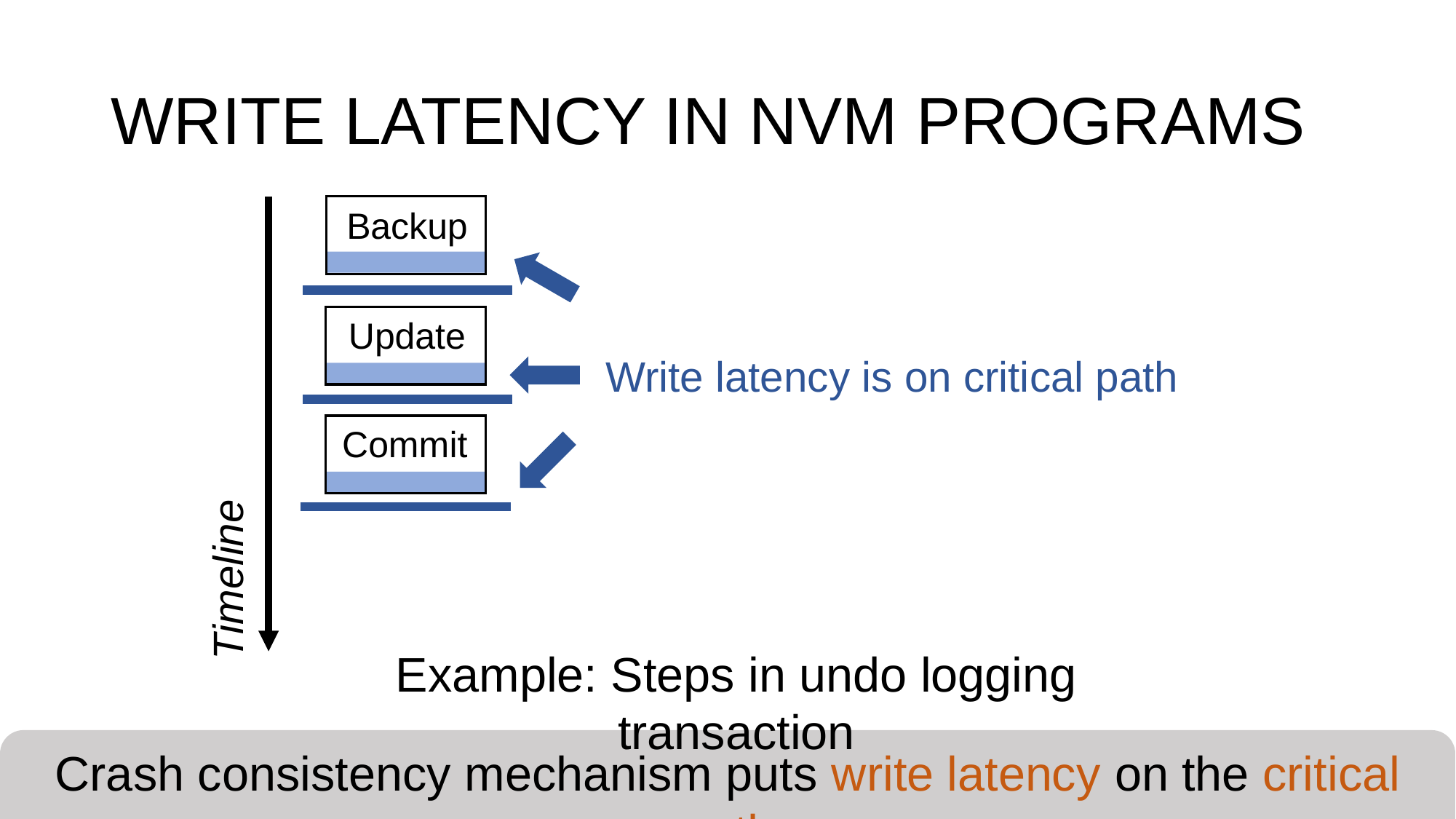

# WRITE LATENCY IN NVM PROGRAMS
Timeline

Backup

Update

Commit

Write latency is on critical path
Example: Steps in undo logging transaction
Crash consistency mechanism puts write latency on the critical path
10